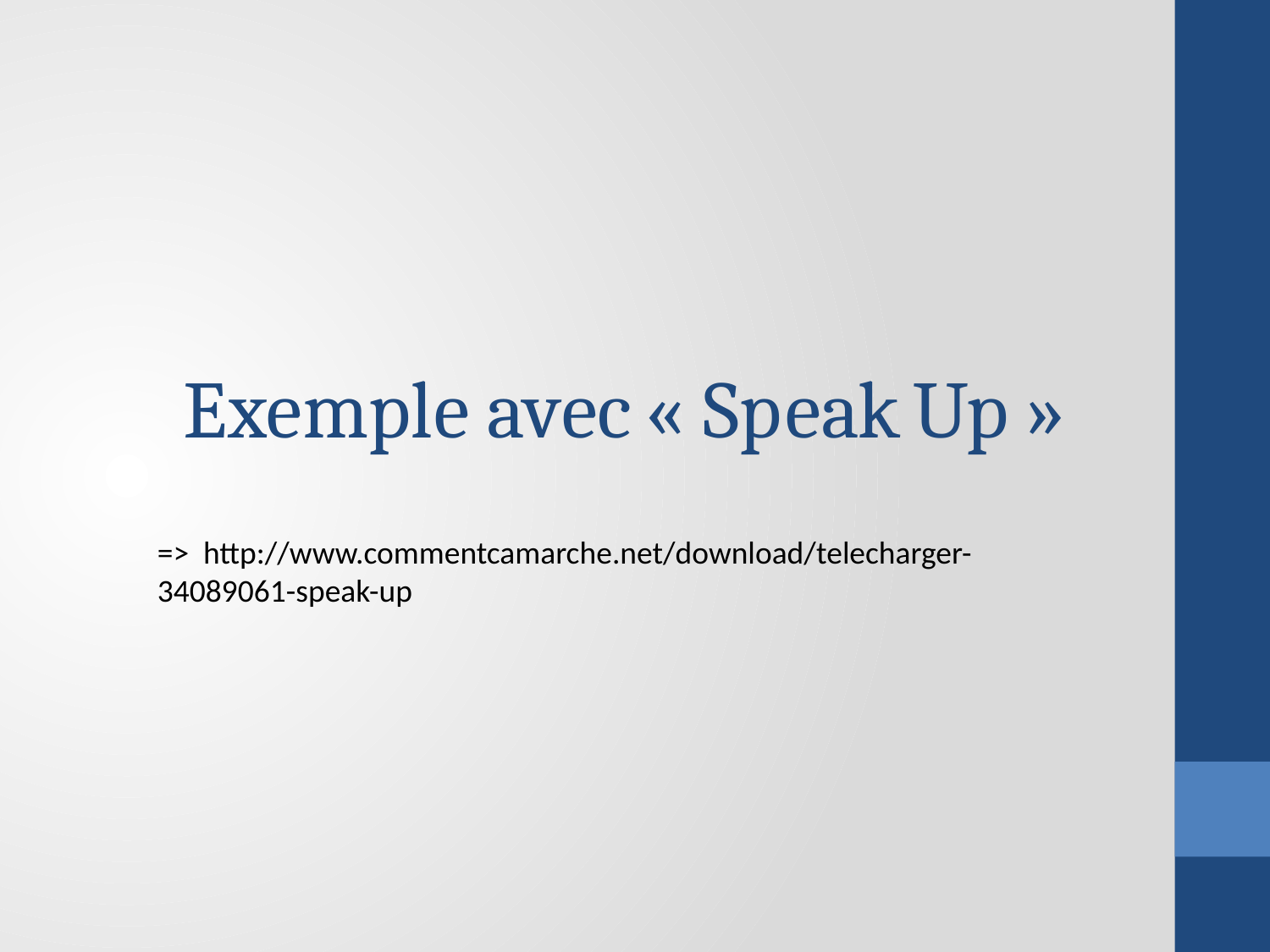

# Exemple avec « Speak Up »
=>  http://www.commentcamarche.net/download/telecharger-34089061-speak-up